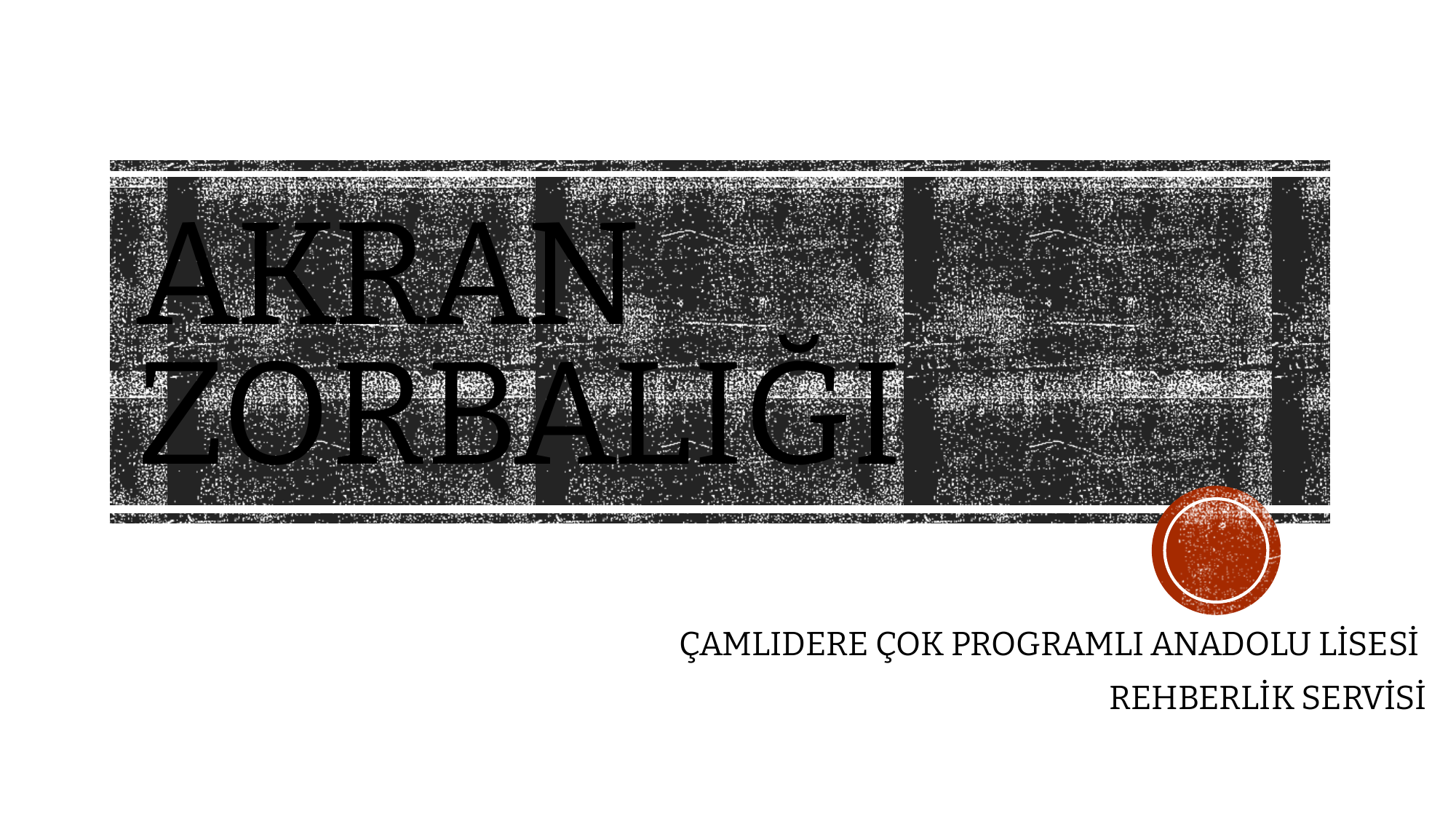

# AKRAN ZORBALIĞI
ÇAMLIDERE ÇOK PROGRAMLI ANADOLU LİSESİ
REHBERLİK SERVİSİ